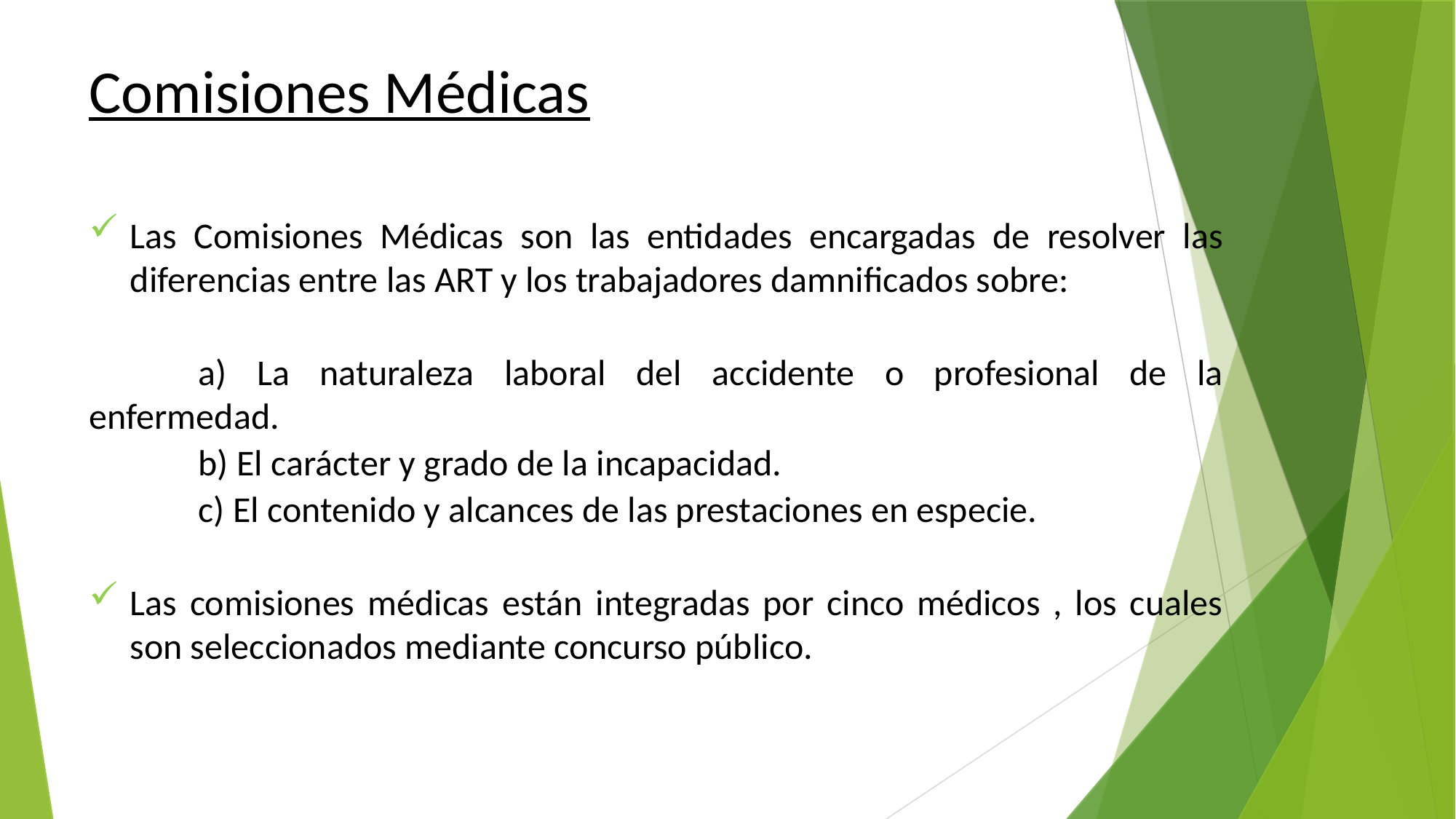

Comisiones Médicas
Las Comisiones Médicas son las entidades encargadas de resolver las diferencias entre las ART y los trabajadores damnificados sobre:

	a) La naturaleza laboral del accidente o profesional de la enfermedad.
	b) El carácter y grado de la incapacidad.
	c) El contenido y alcances de las prestaciones en especie.

Las comisiones médicas están integradas por cinco médicos , los cuales son seleccionados mediante concurso público.